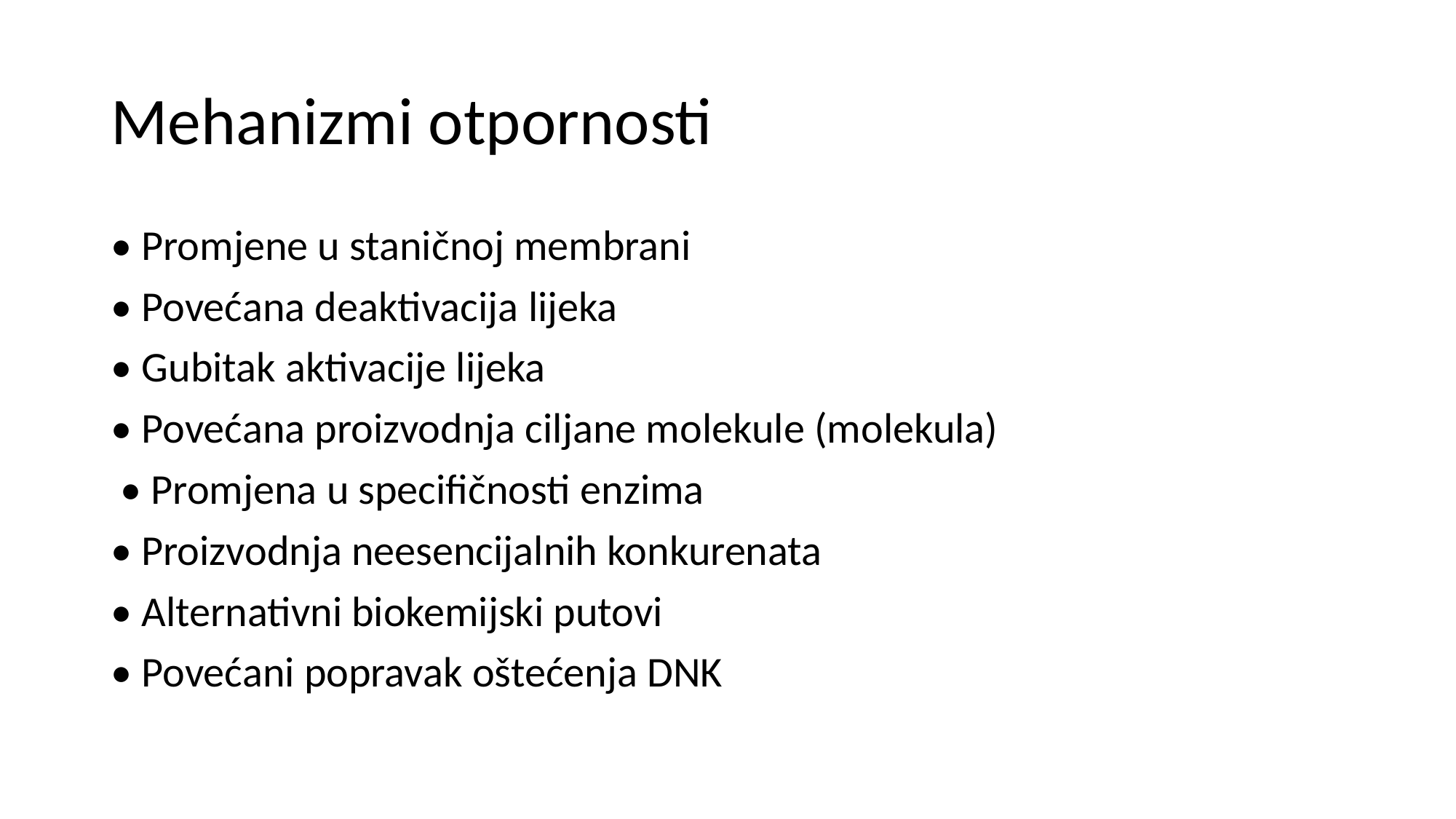

# Mehanizmi otpornosti
• Promjene u staničnoj membrani
• Povećana deaktivacija lijeka
• Gubitak aktivacije lijeka
• Povećana proizvodnja ciljane molekule (molekula)
 • Promjena u specifičnosti enzima
• Proizvodnja neesencijalnih konkurenata
• Alternativni biokemijski putovi
• Povećani popravak oštećenja DNK